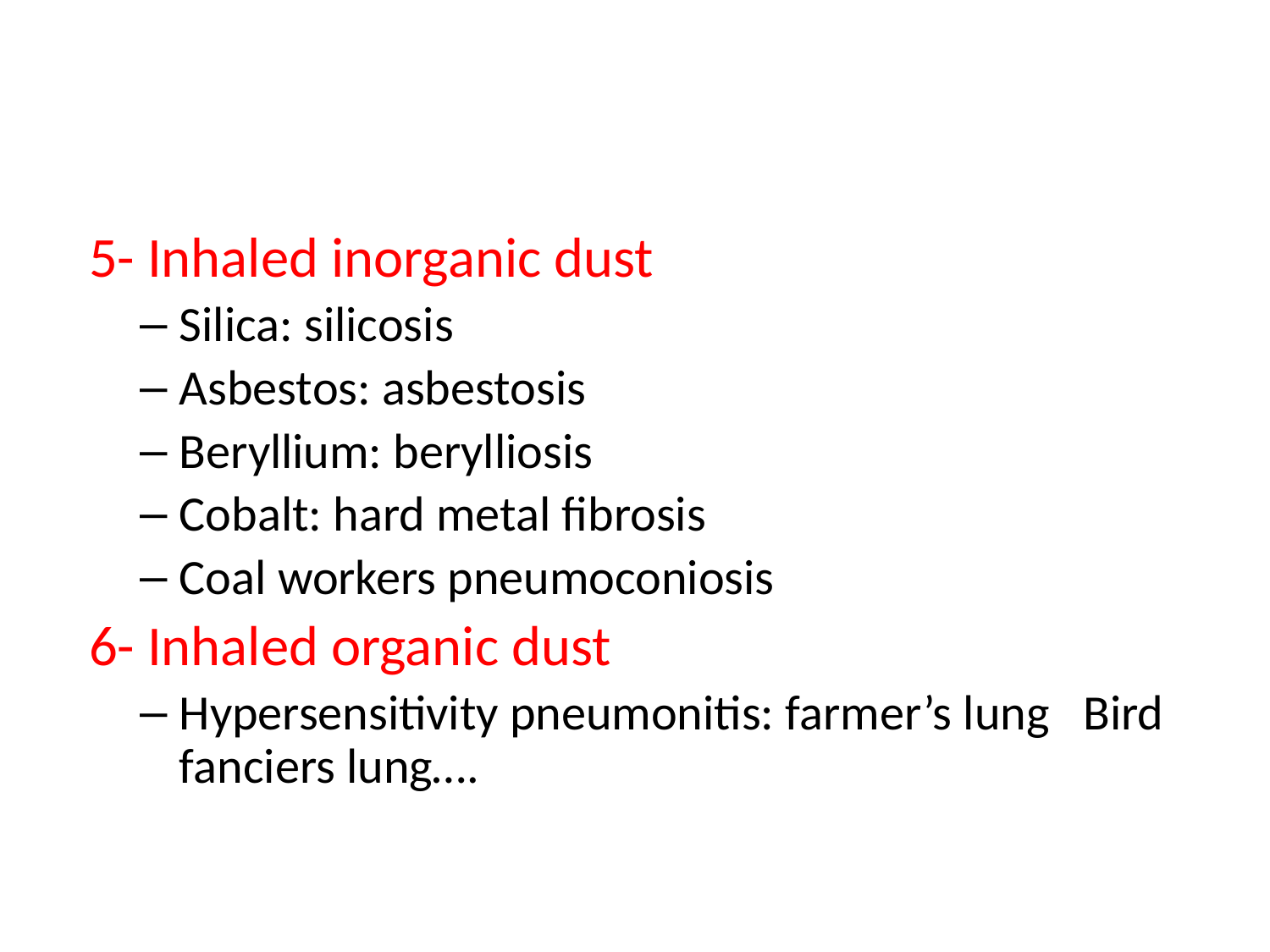

#
 5- Inhaled inorganic dust
Silica: silicosis
Asbestos: asbestosis
Beryllium: berylliosis
Cobalt: hard metal fibrosis
Coal workers pneumoconiosis
 6- Inhaled organic dust
Hypersensitivity pneumonitis: farmer’s lung   Bird fanciers lung….